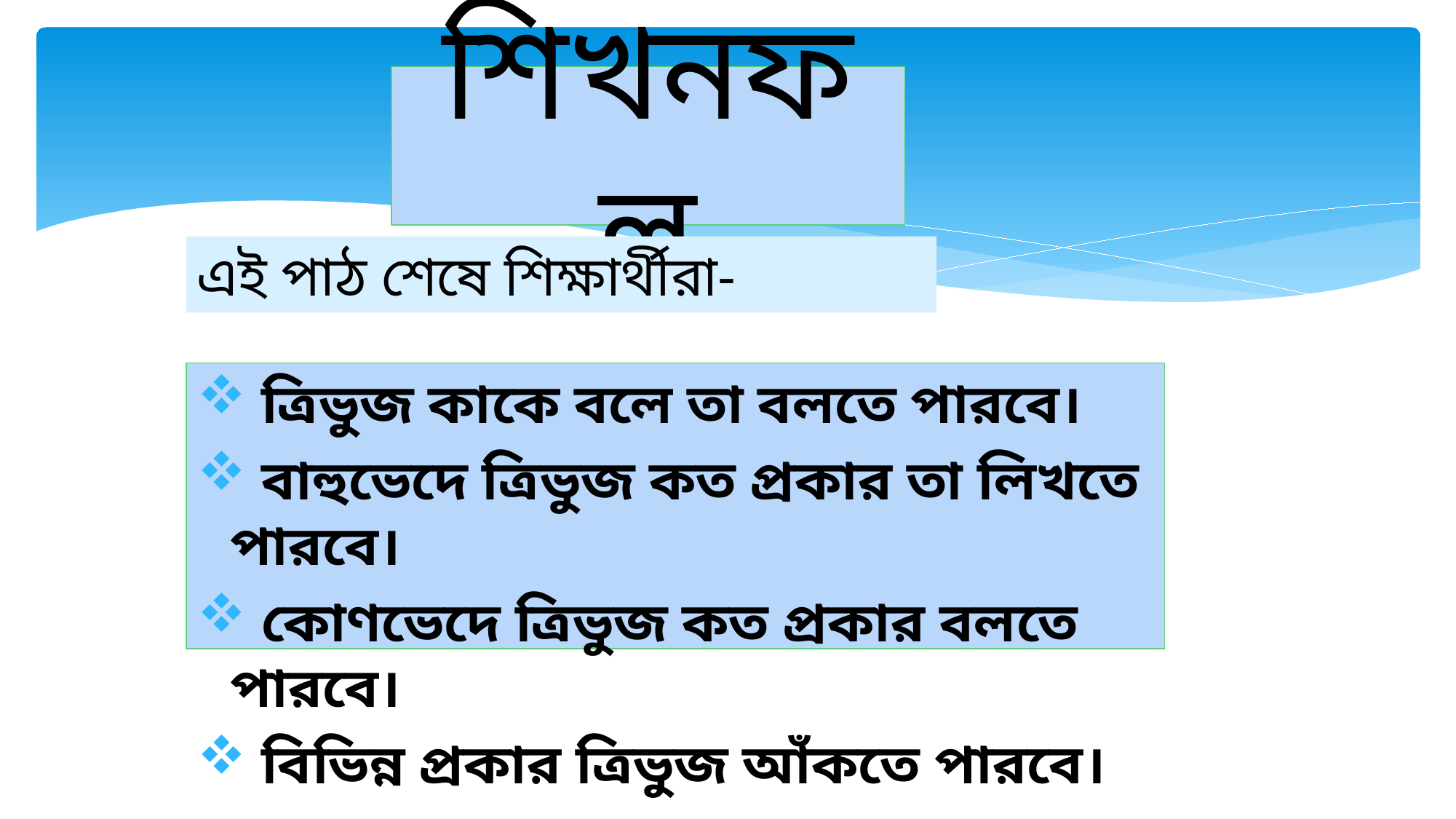

# শিখনফল
এই পাঠ শেষে শিক্ষার্থীরা-
 ত্রিভুজ কাকে বলে তা বলতে পারবে।
 বাহুভেদে ত্রিভুজ কত প্রকার তা লিখতে পারবে।
 কোণভেদে ত্রিভুজ কত প্রকার বলতে পারবে।
 বিভিন্ন প্রকার ত্রিভুজ আঁকতে পারবে।